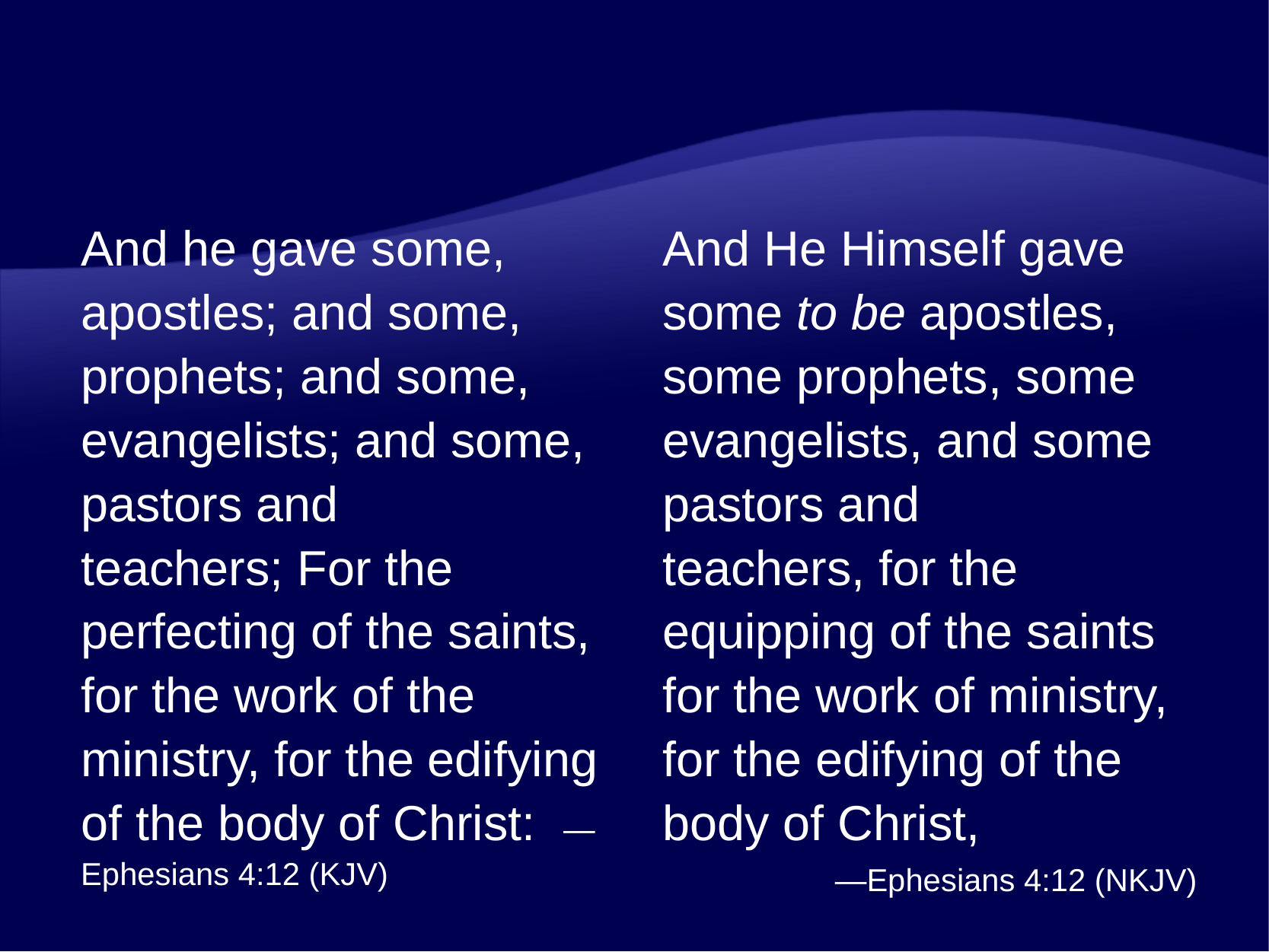

And he gave some, apostles; and some, prophets; and some, evangelists; and some, pastors and teachers; For the perfecting of the saints, for the work of the ministry, for the edifying of the body of Christ:  —Ephesians 4:12 (KJV)
And He Himself gave some to be apostles, some prophets, some evangelists, and some pastors and teachers, for the equipping of the saints for the work of ministry, for the edifying of the body of Christ,
—Ephesians 4:12 (NKJV)